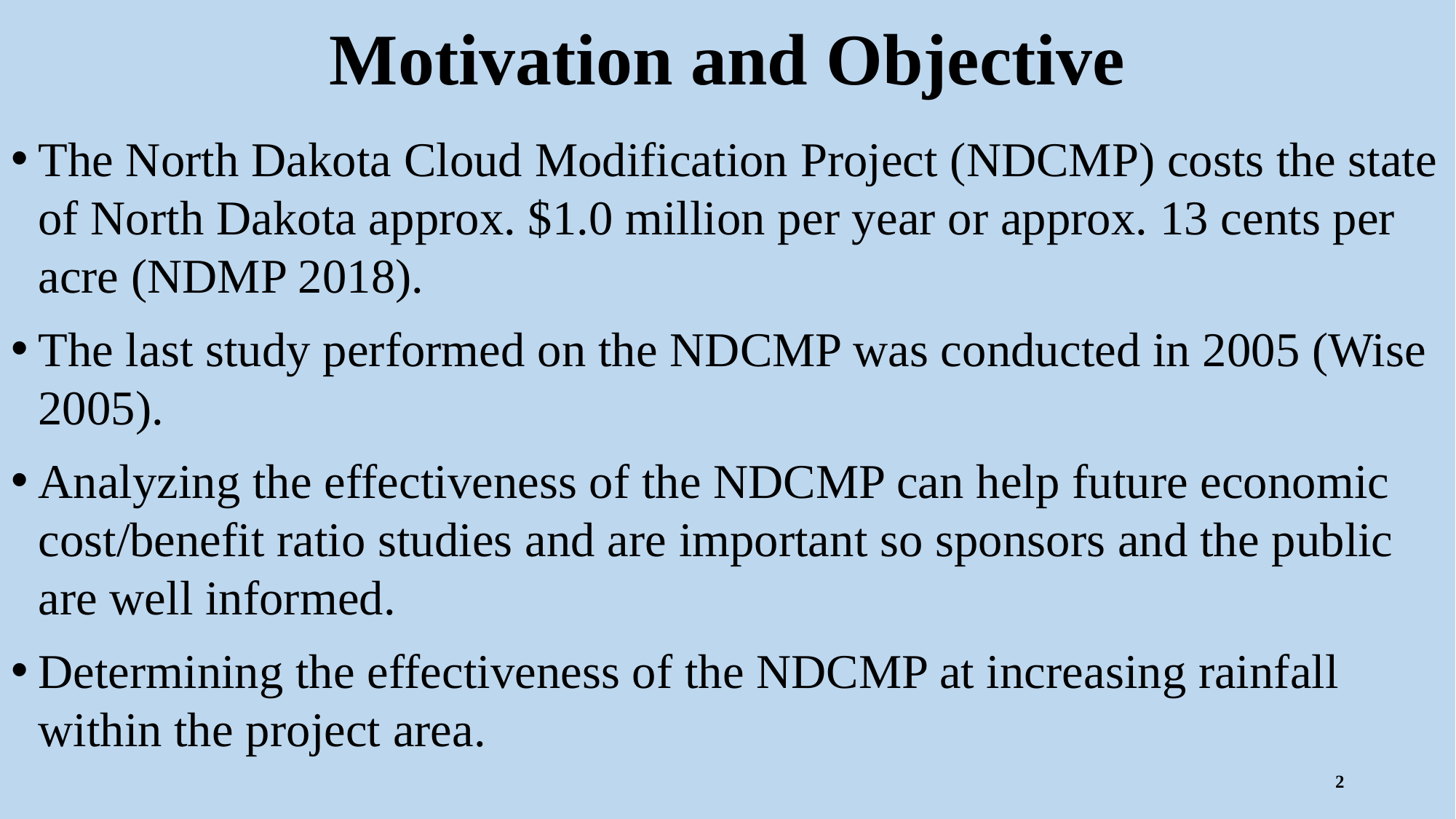

# Motivation and Objective
The North Dakota Cloud Modification Project (NDCMP) costs the state of North Dakota approx. $1.0 million per year or approx. 13 cents per acre (NDMP 2018).
The last study performed on the NDCMP was conducted in 2005 (Wise 2005).
Analyzing the effectiveness of the NDCMP can help future economic cost/benefit ratio studies and are important so sponsors and the public are well informed.
Determining the effectiveness of the NDCMP at increasing rainfall within the project area.

2